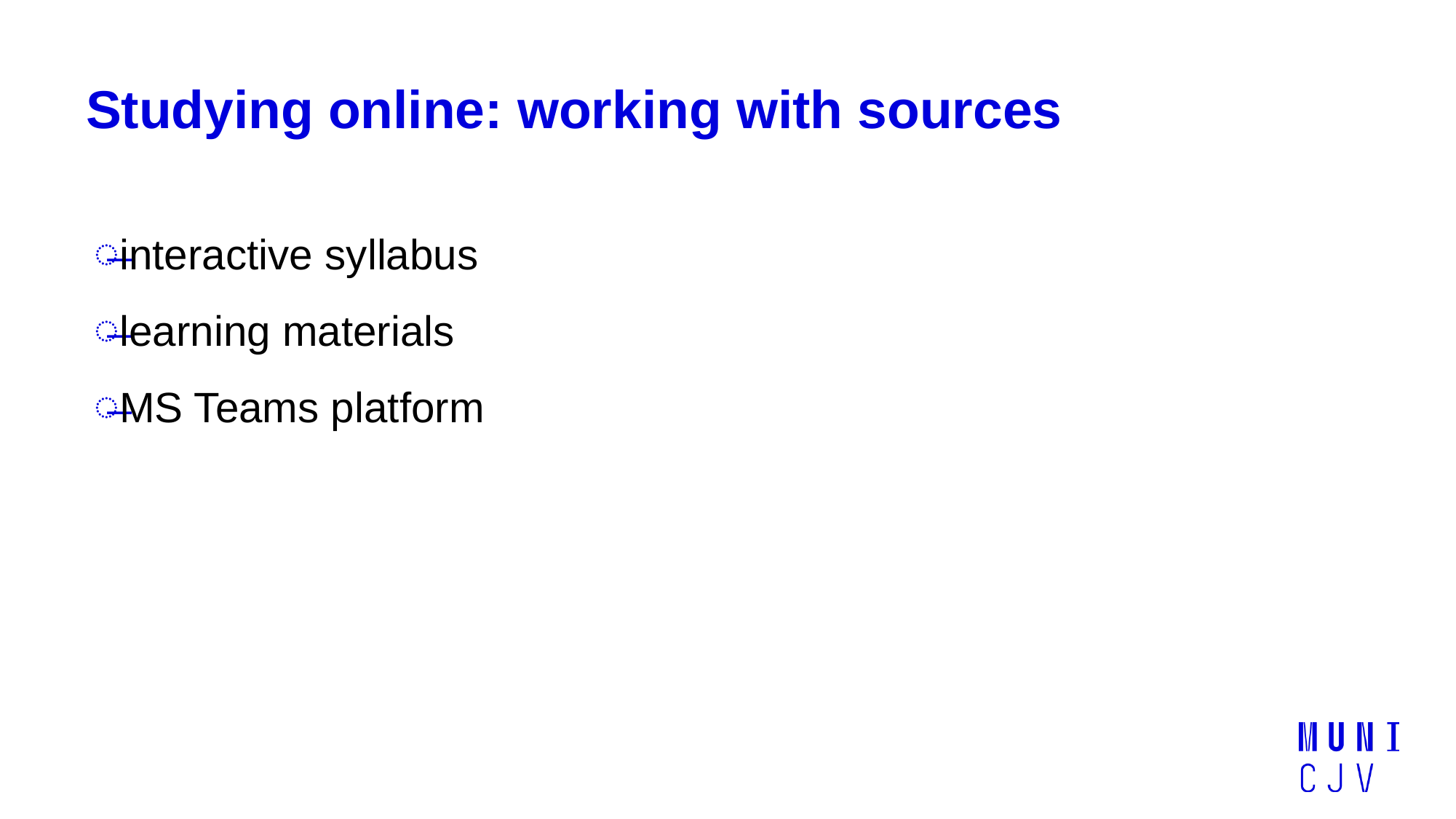

# Studying online: working with sources
interactive syllabus
learning materials
MS Teams platform